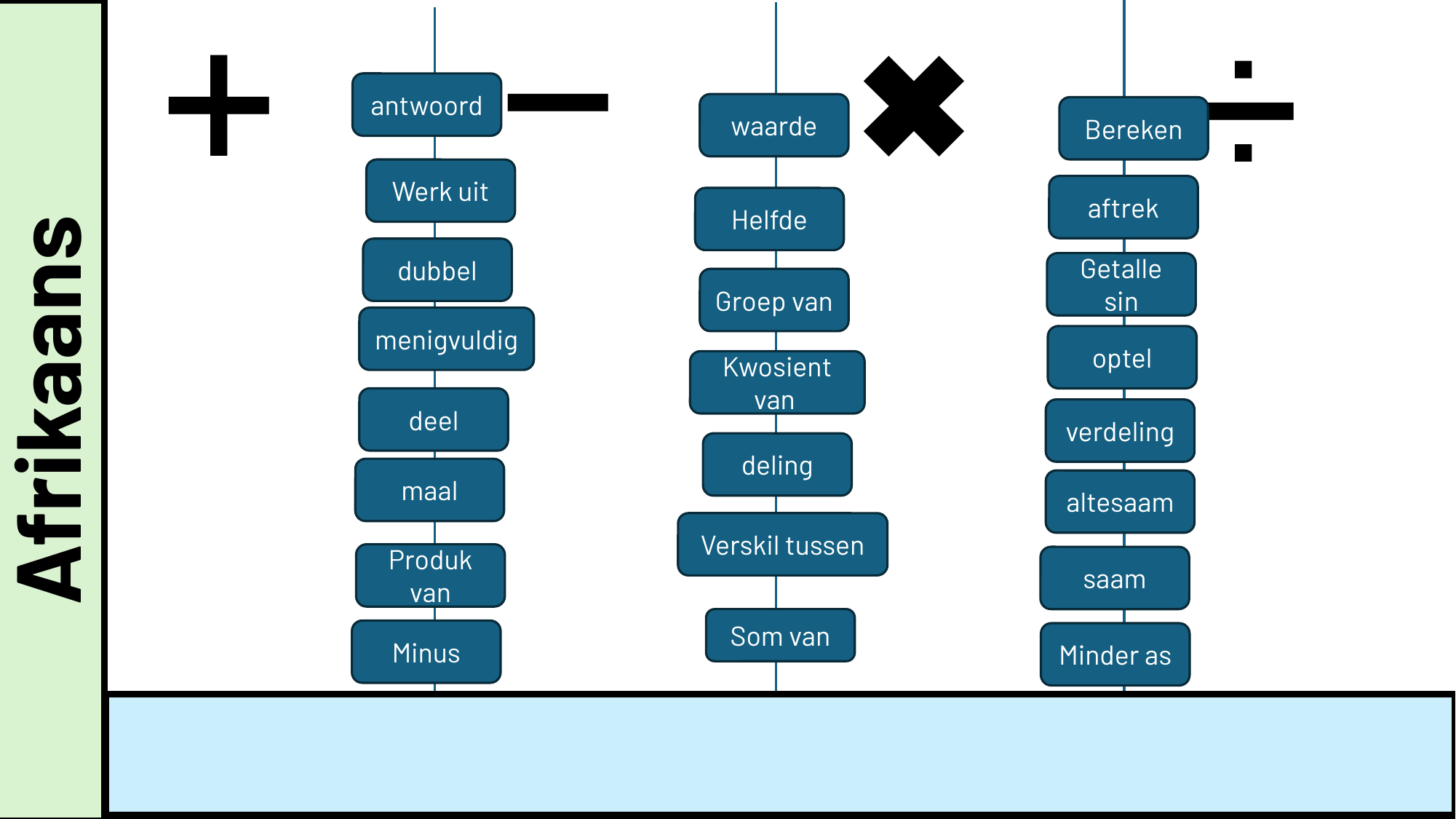

➖
➕
✖️
➗
antwoord
waarde
Bereken
Werk uit
aftrek
Helfde
dubbel
Getalle sin
Groep van
menigvuldig
optel
Afrikaans
Kwosient van
deel
verdeling
deling
maal
altesaam
Verskil tussen
Produk van
saam
Som van
Minus
Minder as